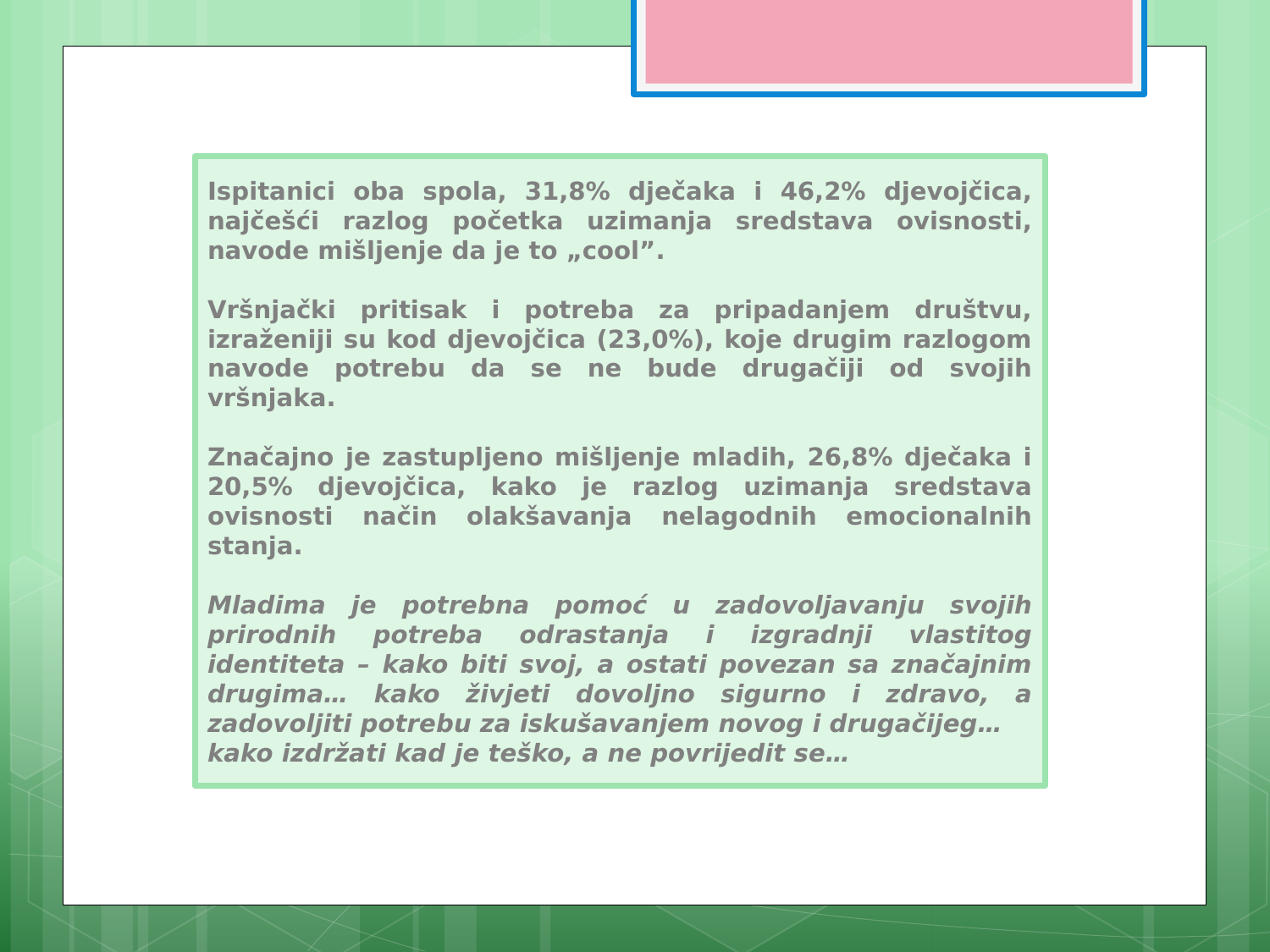

Ispitanici oba spola, 31,8% dječaka i 46,2% djevojčica, najčešći razlog početka uzimanja sredstava ovisnosti, navode mišljenje da je to „cool”.

Vršnjački pritisak i potreba za pripadanjem društvu, izraženiji su kod djevojčica (23,0%), koje drugim razlogom navode potrebu da se ne bude drugačiji od svojih vršnjaka.

Značajno je zastupljeno mišljenje mladih, 26,8% dječaka i 20,5% djevojčica, kako je razlog uzimanja sredstava ovisnosti način olakšavanja nelagodnih emocionalnih stanja.

Mladima je potrebna pomoć u zadovoljavanju svojih prirodnih potreba odrastanja i izgradnji vlastitog identiteta – kako biti svoj, a ostati povezan sa značajnim drugima… kako živjeti dovoljno sigurno i zdravo, a zadovoljiti potrebu za iskušavanjem novog i drugačijeg…
kako izdržati kad je teško, a ne povrijedit se…